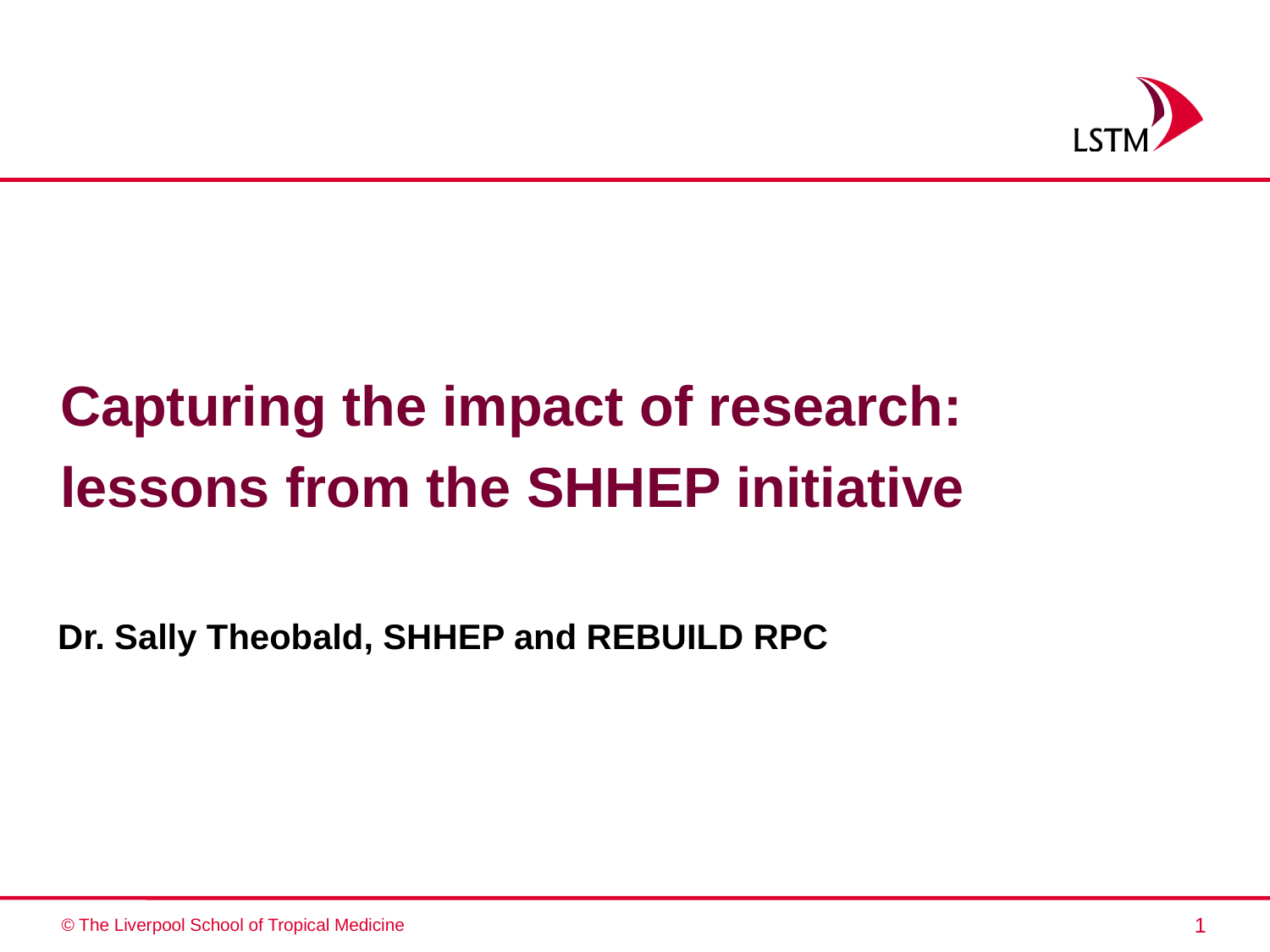

Dr. Sally Theobald, SHHEP and REBUILD RPC
Capturing the impact of research: lessons from the SHHEP initiative